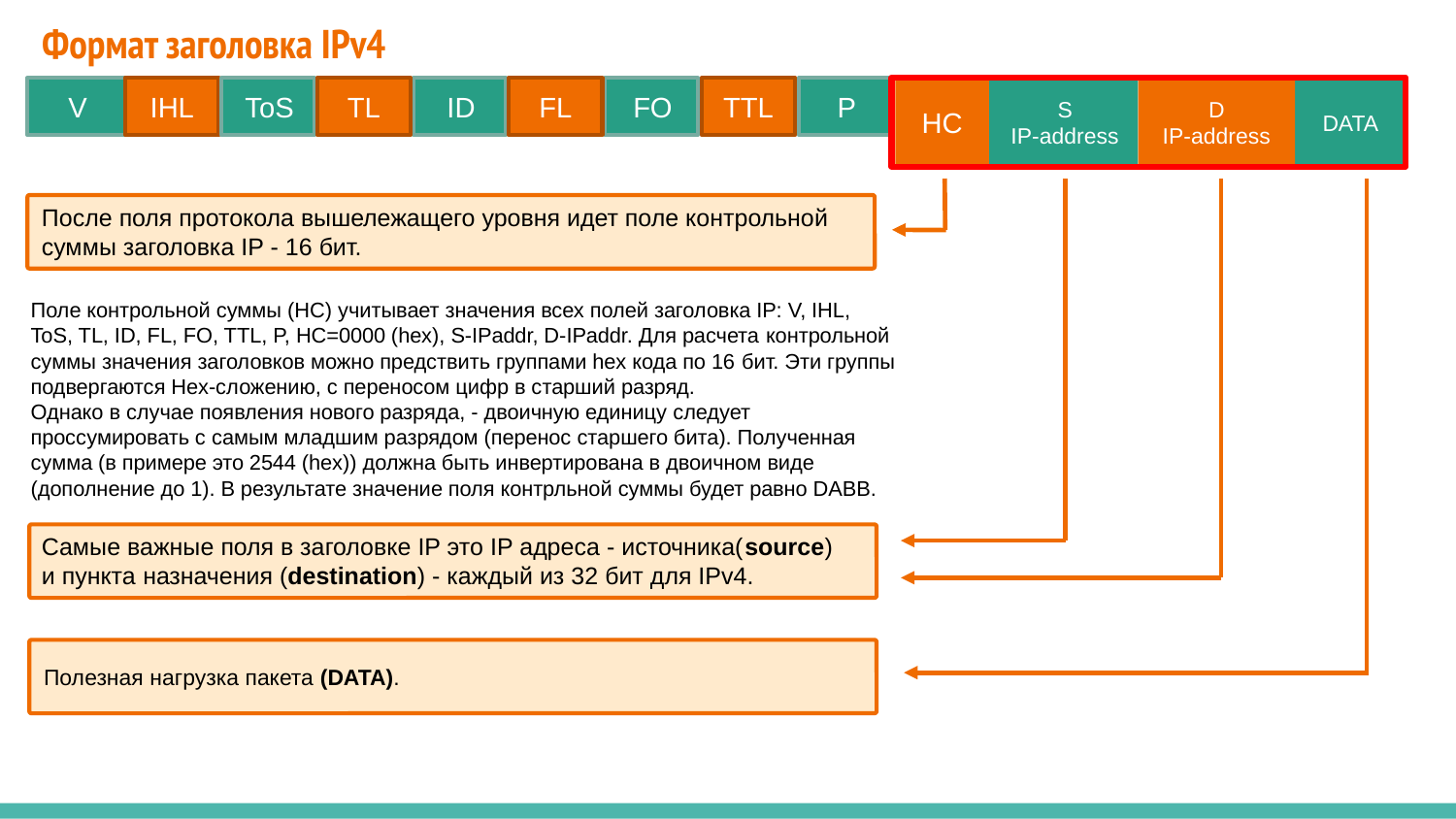

# Формат заголовка IPv4

S
IP-address
DATA
D
IP-address
V
HC
IHL
ToS
TL
ID
FL
FO
TTL
P

После поля протокола вышележащего уровня идет поле контрольной суммы заголовка IP - 16 бит.
Поле контрольной суммы (HC) учитывает значения всех полей заголовка IP: V, IHL, ToS, TL, ID, FL, FO, TTL, P, HC=0000 (hex), S-IPaddr, D-IPaddr. Для расчета контрольной суммы значения заголовков можно предствить группами hex кода по 16 бит. Эти группы подвергаются Hex-сложению, с переносом цифр в старший разряд.
Однако в случае появления нового разряда, - двоичную единицу следует проссумировать с самым младшим разрядом (перенос старшего бита). Полученная сумма (в примере это 2544 (hex)) должна быть инвертирована в двоичном виде (дополнение до 1). В результате значение поля контрльной суммы будет равно DABB.

Самые важные поля в заголовке IP это IP адреса - источника(source) и пункта назначения (destination) - каждый из 32 бит для IPv4.

Полезная нагрузка пакета (DATA).